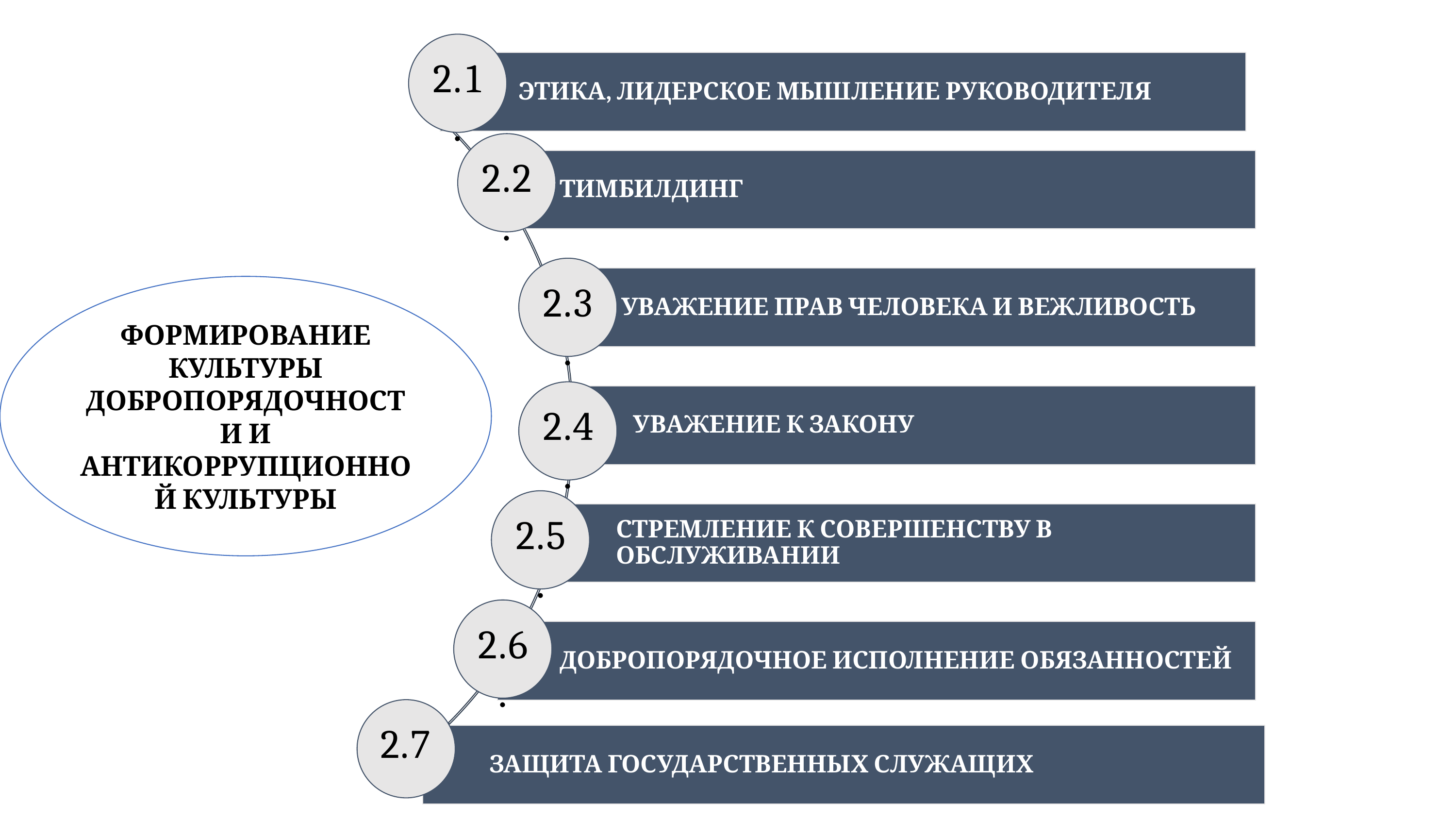

2.1.

   ЭТИКА, ЛИДЕРСКОЕ МЫШЛЕНИЕ РУКОВОДИТЕЛЯ
ТИМБИЛДИНГ
 УВАЖЕНИЕ ПРАВ ЧЕЛОВЕКА И ВЕЖЛИВОСТЬ
УВАЖЕНИЕ К ЗАКОНУ
СТРЕМЛЕНИЕ К СОВЕРШЕНСТВУ В ОБСЛУЖИВАНИИ
ДОБРОПОРЯДОЧНОЕ ИСПОЛНЕНИЕ ОБЯЗАННОСТЕЙ
2.2.
2.3.
ФОРМИРОВАНИЕ КУЛЬТУРЫ ДОБРОПОРЯДОЧНОСТИ И АНТИКОРРУПЦИОННОЙ КУЛЬТУРЫ
2.4.
2.5.
2.6.
2.7

ЗАЩИТА ГОСУДАРСТВЕННЫХ СЛУЖАЩИХ